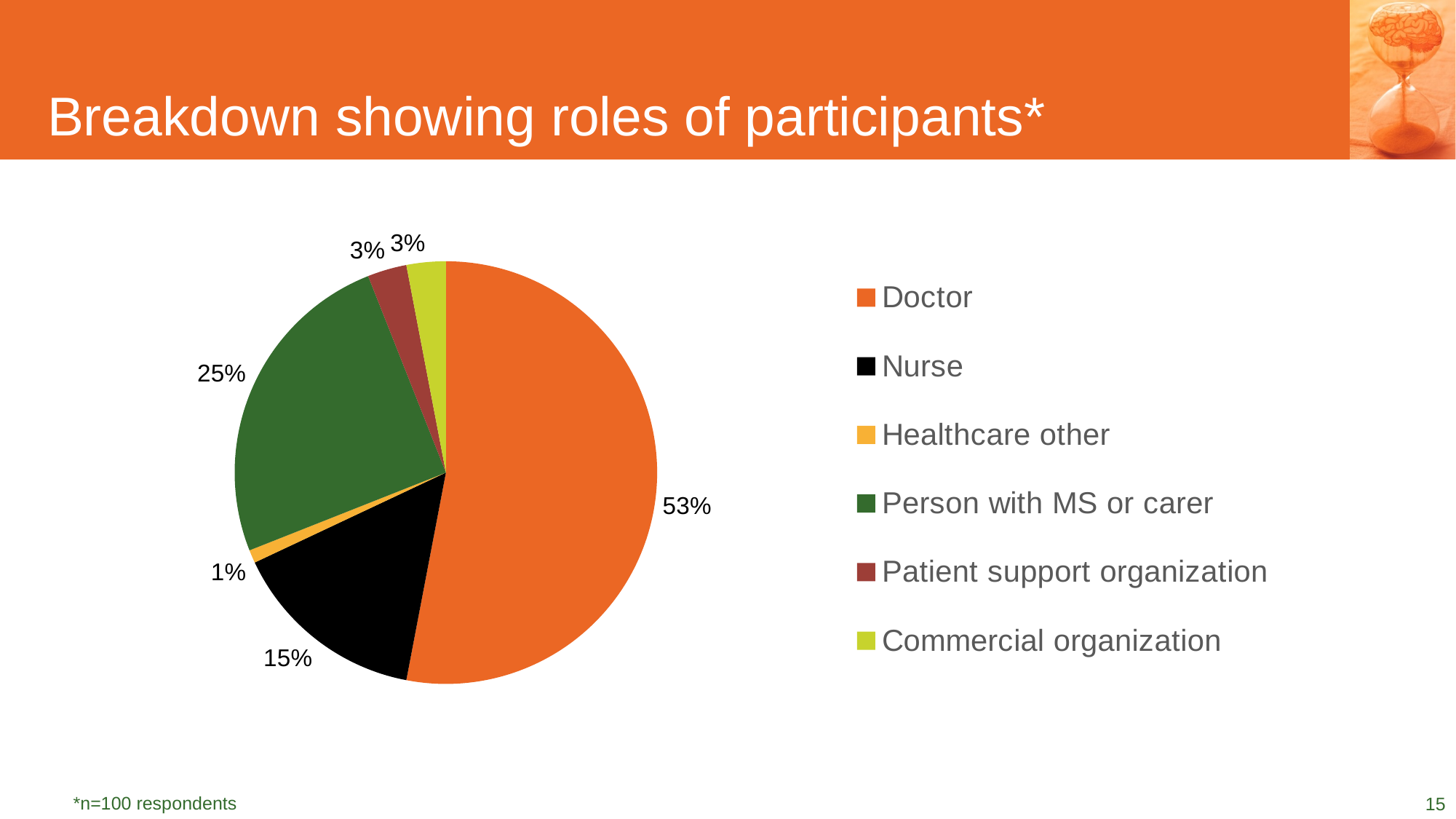

# Breakdown showing roles of participants*

### Chart

| Category | Perspective |
|---|---|
| Doctor | 53.0 |
| Nurse | 15.0 |
| Healthcare other | 1.0 |
| Person with MS or carer | 25.0 |
| Patient support organization | 3.0 |
| Commercial organization  | 3.0 |
  *n=100 respondents